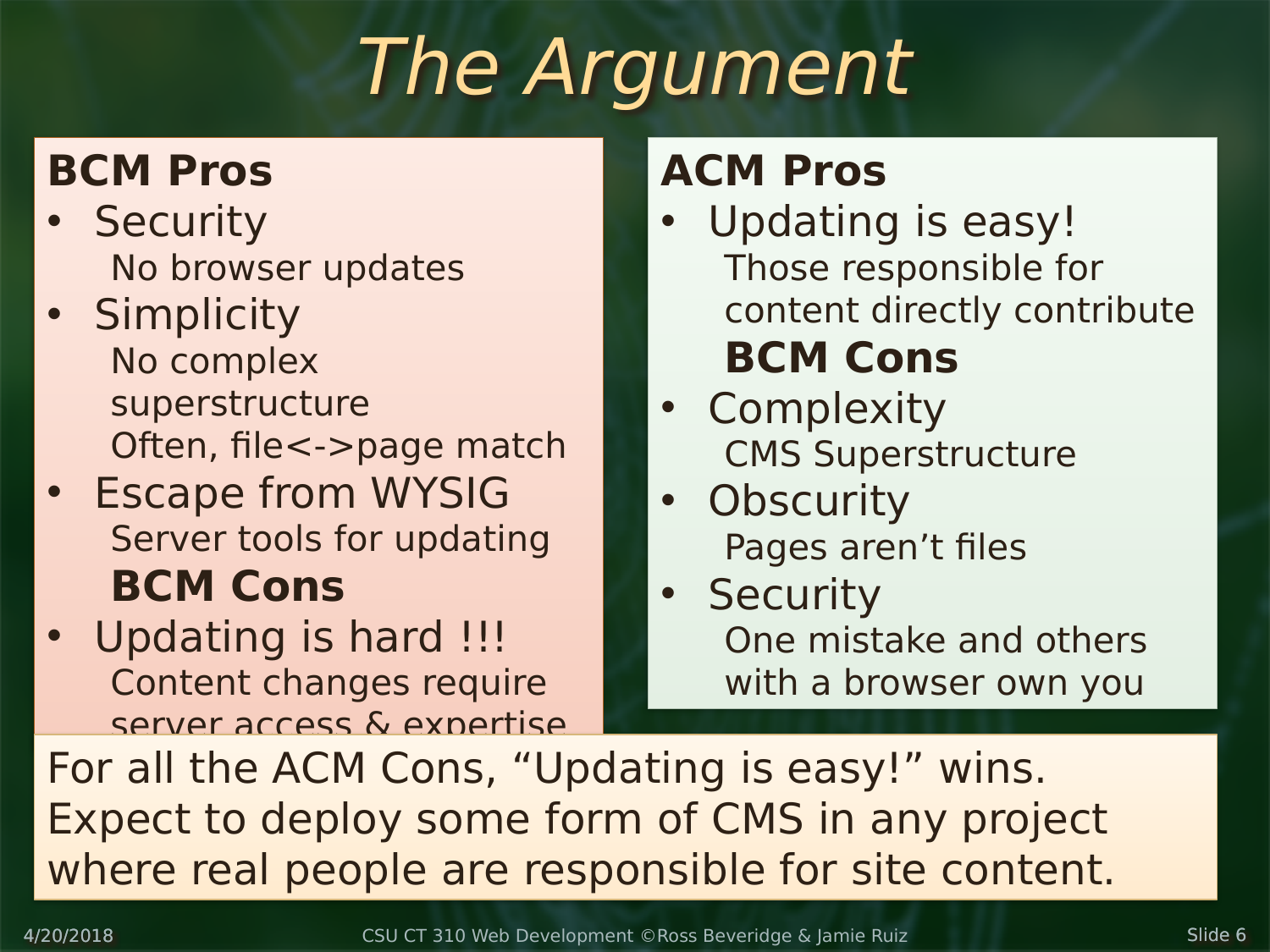

# The Argument
BCM Pros
Security
No browser updates
Simplicity
No complex superstructure
Often, file<->page match
Escape from WYSIG
Server tools for updating
BCM Cons
Updating is hard !!!
Content changes require server access & expertise
ACM Pros
Updating is easy!
Those responsible for content directly contribute
BCM Cons
Complexity
CMS Superstructure
Obscurity
Pages aren’t files
Security
One mistake and others with a browser own you
For all the ACM Cons, “Updating is easy!” wins. Expect to deploy some form of CMS in any project where real people are responsible for site content.
4/20/2018
Slide 6
CSU CT 310 Web Development ©Ross Beveridge & Jamie Ruiz